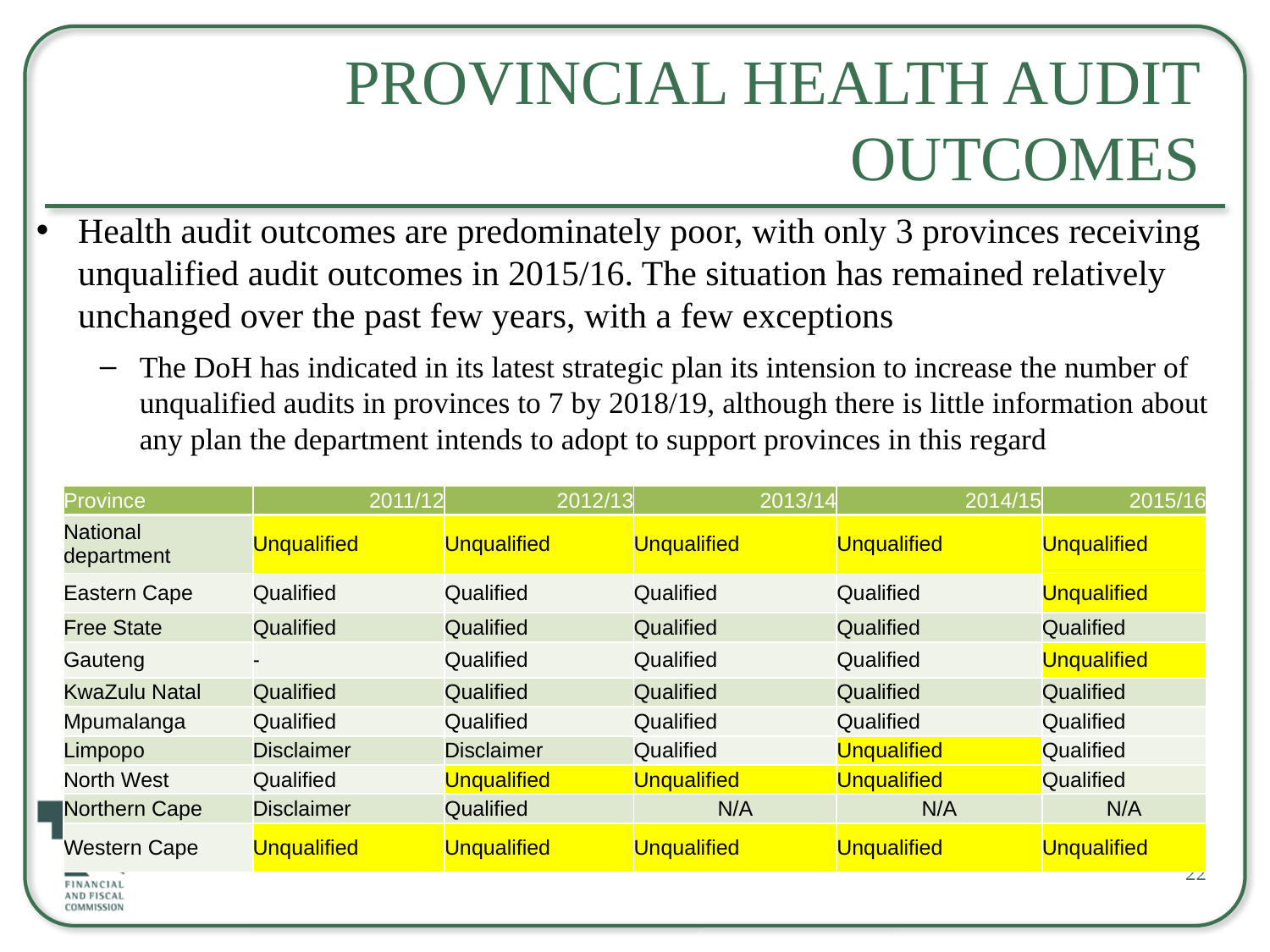

# Provincial health Audit Outcomes
Health audit outcomes are predominately poor, with only 3 provinces receiving unqualified audit outcomes in 2015/16. The situation has remained relatively unchanged over the past few years, with a few exceptions
The DoH has indicated in its latest strategic plan its intension to increase the number of unqualified audits in provinces to 7 by 2018/19, although there is little information about any plan the department intends to adopt to support provinces in this regard
| Province | 2011/12 | 2012/13 | 2013/14 | 2014/15 | 2015/16 |
| --- | --- | --- | --- | --- | --- |
| National department | Unqualified | Unqualified | Unqualified | Unqualified | Unqualified |
| Eastern Cape | Qualified | Qualified | Qualified | Qualified | Unqualified |
| Free State | Qualified | Qualified | Qualified | Qualified | Qualified |
| Gauteng | - | Qualified | Qualified | Qualified | Unqualified |
| KwaZulu Natal | Qualified | Qualified | Qualified | Qualified | Qualified |
| Mpumalanga | Qualified | Qualified | Qualified | Qualified | Qualified |
| Limpopo | Disclaimer | Disclaimer | Qualified | Unqualified | Qualified |
| North West | Qualified | Unqualified | Unqualified | Unqualified | Qualified |
| Northern Cape | Disclaimer | Qualified | N/A | N/A | N/A |
| Western Cape | Unqualified | Unqualified | Unqualified | Unqualified | Unqualified |
22